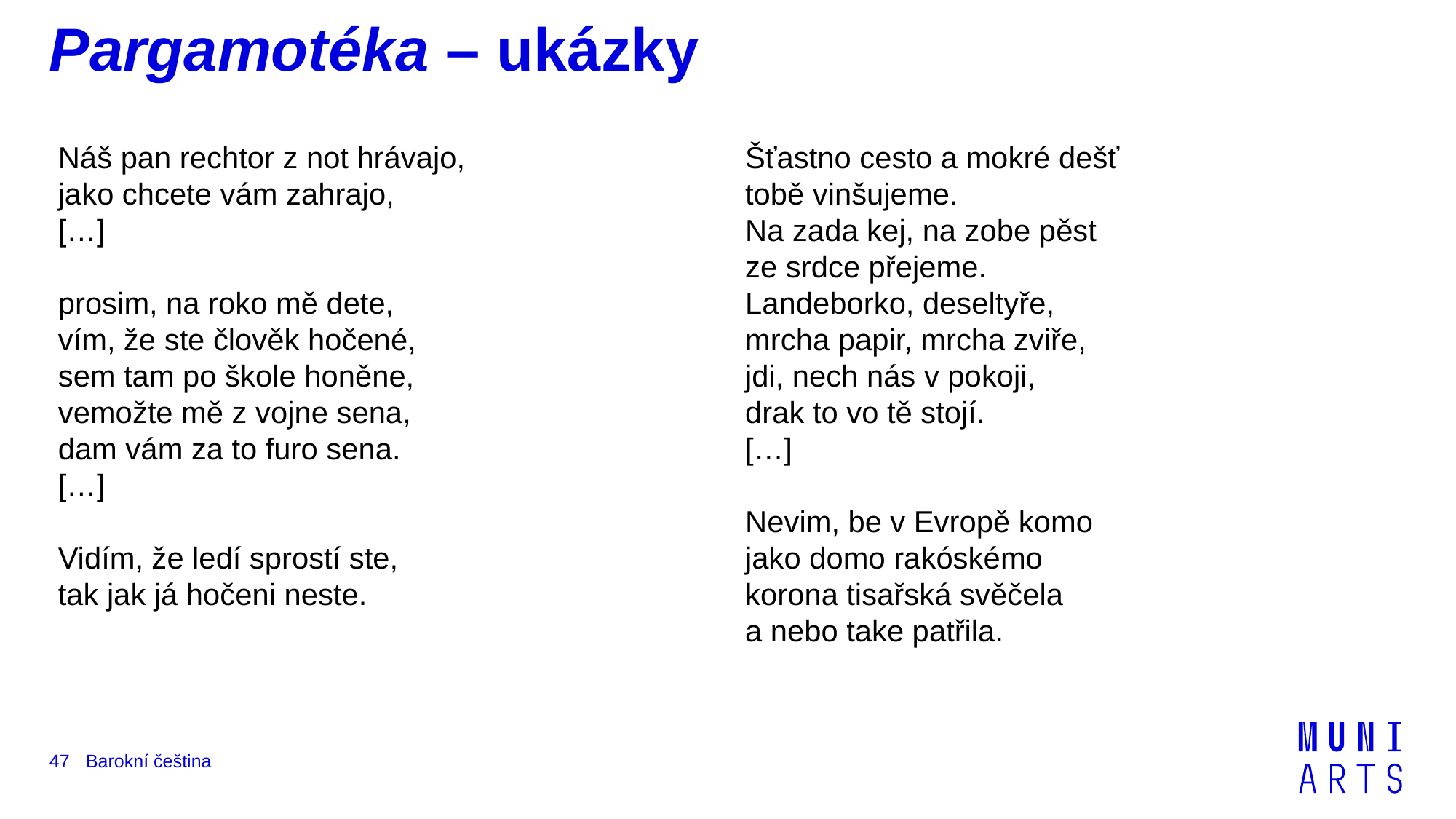

# Pargamotéka – ukázky
Náš pan rechtor z not hrávajo,
jako chcete vám zahrajo,
[…]

prosim, na roko mě dete,
vím, že ste člověk hočené,
sem tam po škole honěne,
vemožte mě z vojne sena,
dam vám za to furo sena.
[…]

Vidím, že ledí sprostí ste,
tak jak já hočeni neste.

Šťastno cesto a mokré dešť
tobě vinšujeme.
Na zada kej, na zobe pěst
ze srdce přejeme.
Landeborko, deseltyře,
mrcha papir, mrcha zviře,
jdi, nech nás v pokoji,
drak to vo tě stojí.
[…]

Nevim, be v Evropě komo
jako domo rakóskémo
korona tisařská svěčela
a nebo take patřila.
Barokní čeština
47